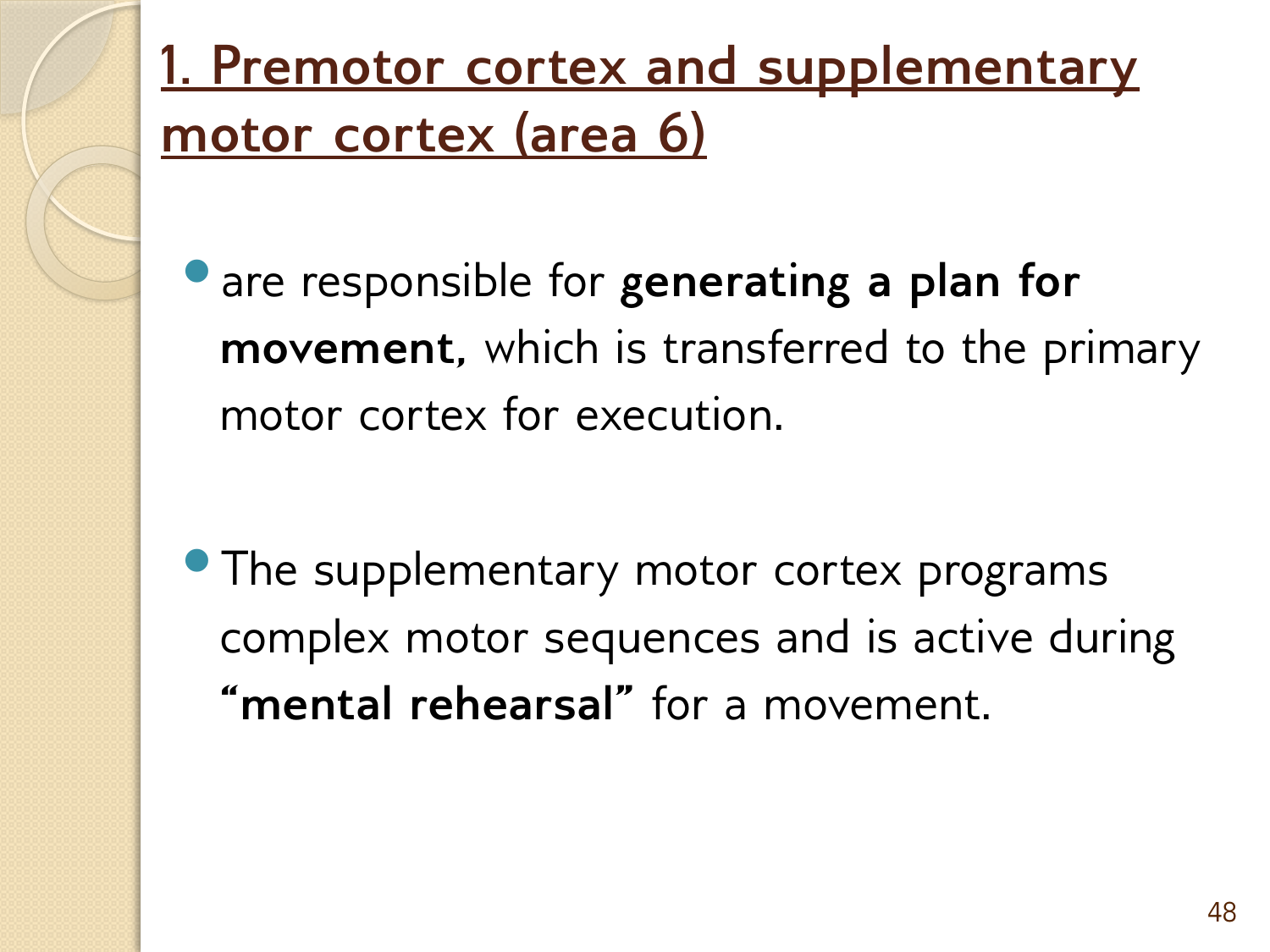

# 1. Premotor cortex and supplementary motor cortex (area 6)
are responsible for generating a plan for movement, which is transferred to the primary motor cortex for execution.

The supplementary motor cortex programs complex motor sequences and is active during “mental rehearsal” for a movement.
48